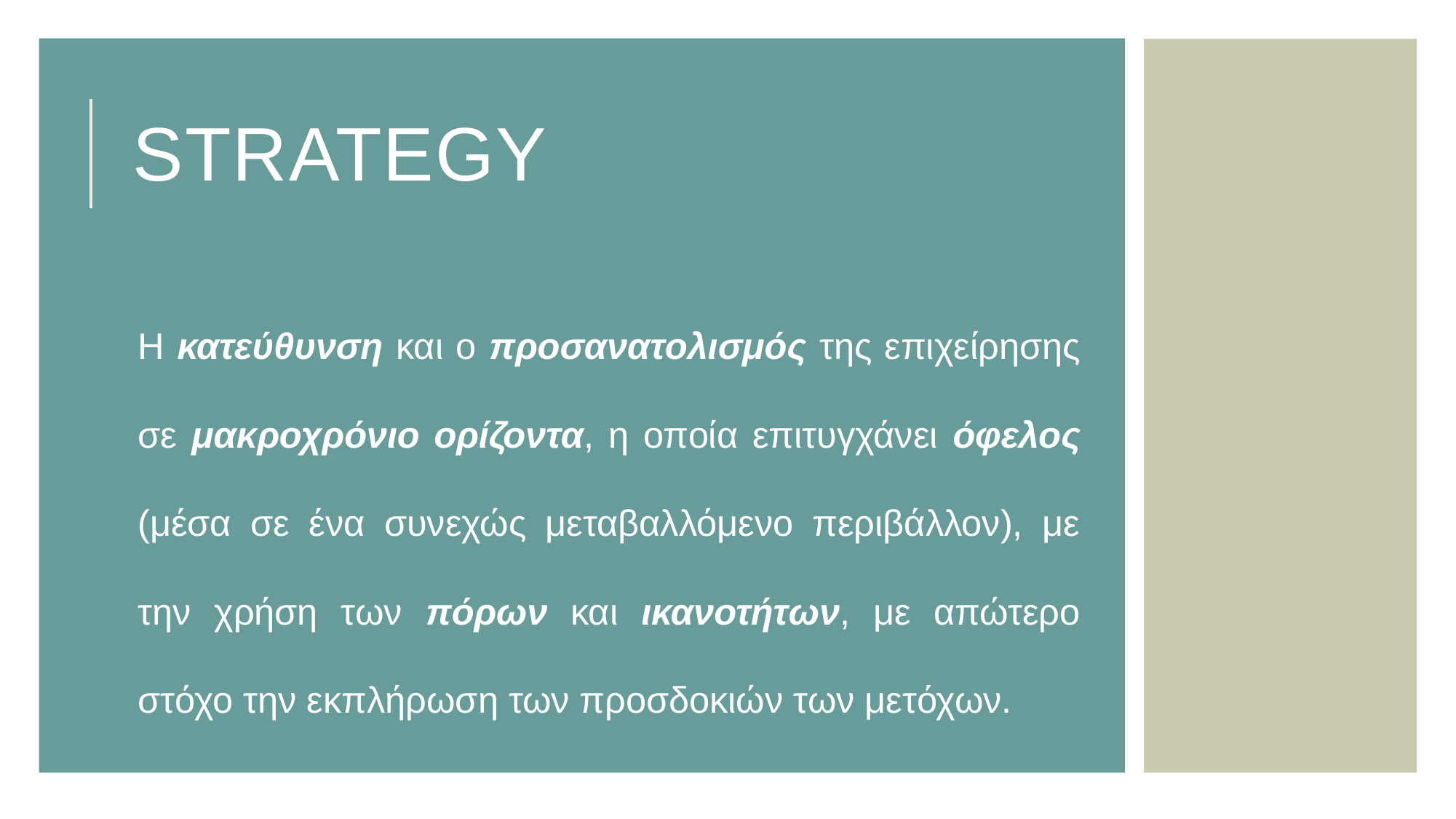

# Strategy
Η κατεύθυνση και ο προσανατολισμός της επιχείρησης σε μακροχρόνιο ορίζοντα, η οποία επιτυγχάνει όφελος (μέσα σε ένα συνεχώς μεταβαλλόμενο περιβάλλον), με την χρήση των πόρων και ικανοτήτων, με απώτερο στόχο την εκπλήρωση των προσδοκιών των μετόχων.